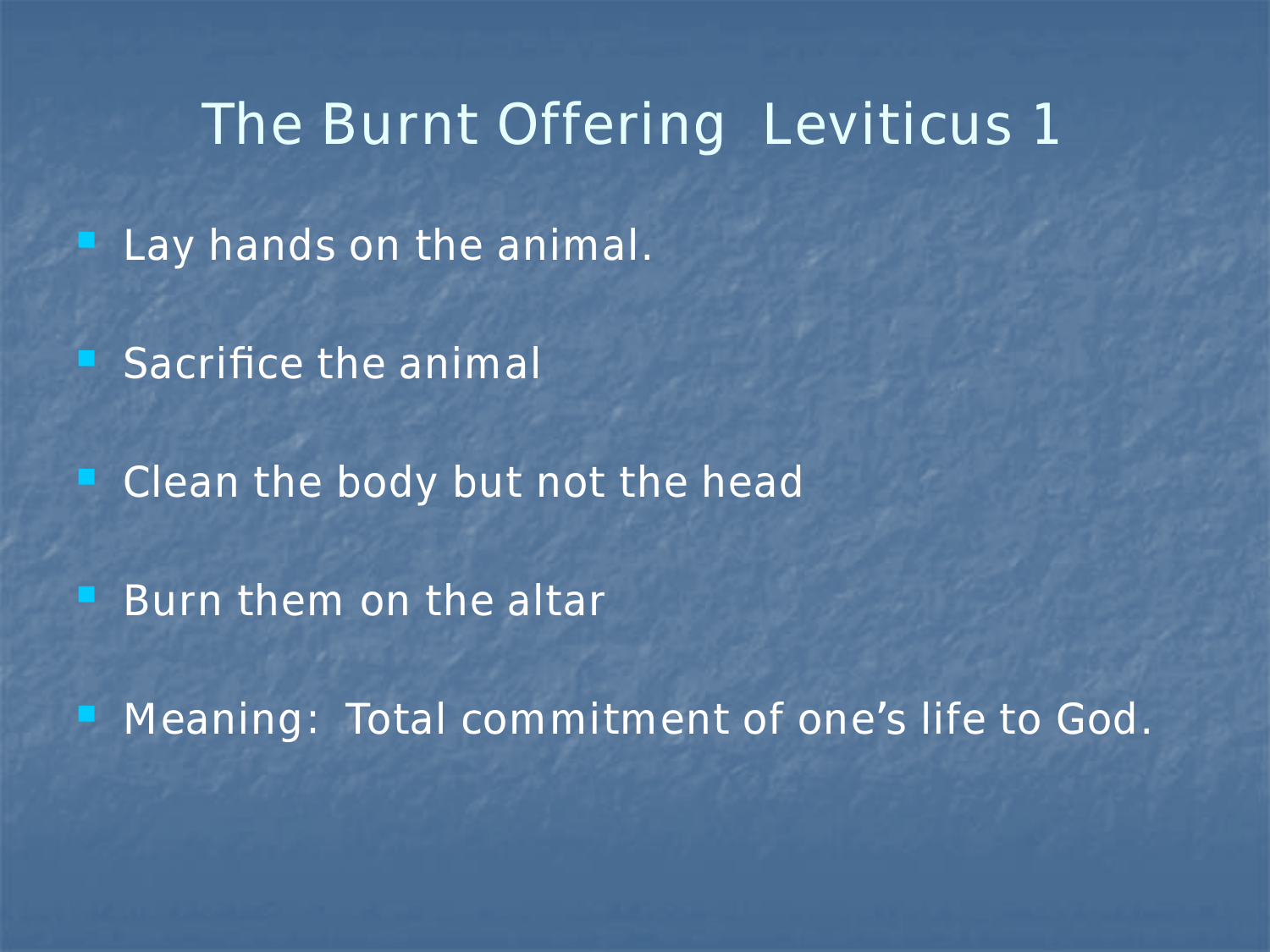

# The Burnt Offering  Leviticus 1
Lay hands on the animal.

Sacrifice the animal

Clean the body but not the head

Burn them on the altar

Meaning:  Total commitment of one’s life to God.